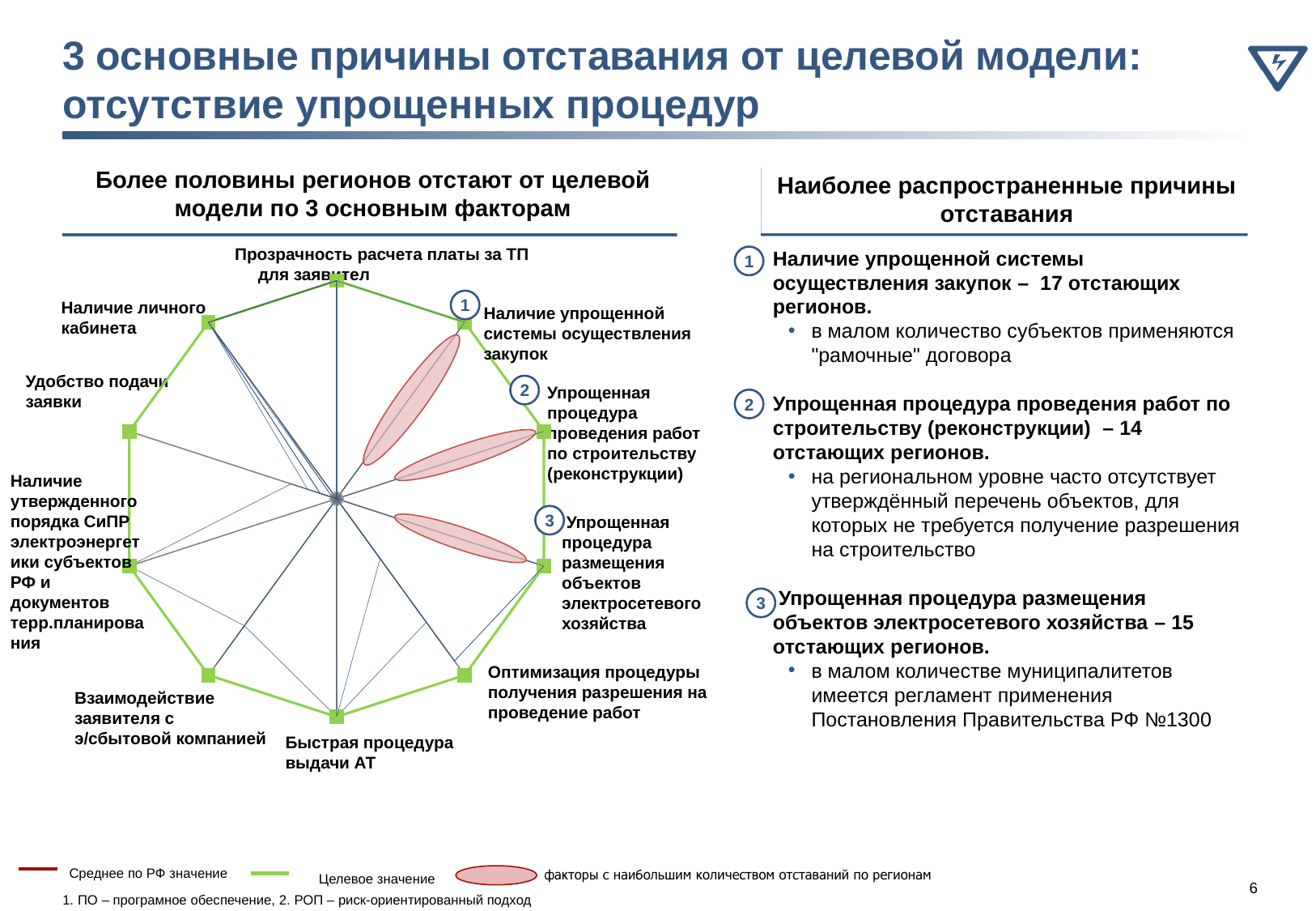

# 3 основные причины отставания от целевой модели: отсутствие упрощенных процедур

Более половины регионов отстают от целевой модели по 3 основным факторам
Наиболее распространенные причины отставания
Наличие упрощенной системы осуществления закупок –  17 отстающих регионов.
в малом количество субъектов применяются "рамочные" договора

Упрощенная процедура проведения работ по строительству (реконструкции)  – 14 отстающих регионов.
на региональном уровне часто отсутствует утверждённый перечень объектов, для которых не требуется получение разрешения на строительство

 Упрощенная процедура размещения объектов электросетевого хозяйства – 15 отстающих регионов.
в малом количестве муниципалитетов имеется регламент применения Постановления Правительства РФ №1300

Прозрачность расчета платы за ТП для заявител
1

[unsupported chart]

Наличие личного кабинета
1
Наличие упрощенной системы осуществления закупок
Удобство подачи
заявки
2
Упрощенная процедура проведения работ по строительству (реконструкции)

2

Наличие утвержденного порядка СиПР электроэнергетики субъектов РФ и документов терр.планирования
 Упрощенная процедура размещения объектов электросетевого хозяйства
3

3
Оптимизация процедуры получения разрешения на проведение работ
Взаимодействие заявителя с э/сбытовой компанией
Быстрая процедура
выдачи АТ
Среднее по РФ значение
Целевое значение
факторы с наибольшим количеством отставаний по регионам
1. ПО – програмное обеспечение, 2. РОП – риск-ориентированный подход